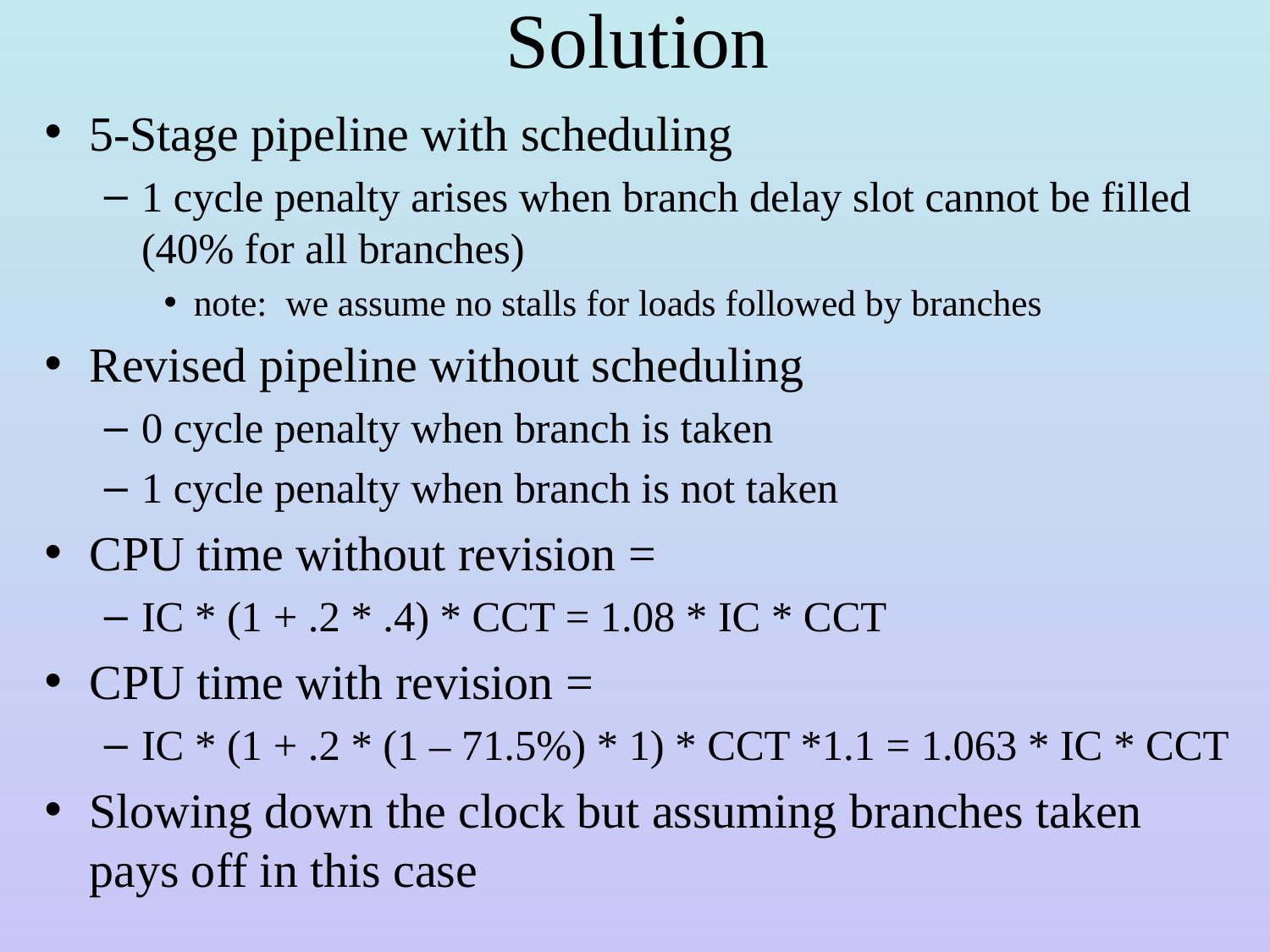

# Solution
5-Stage pipeline with scheduling
1 cycle penalty arises when branch delay slot cannot be filled (40% for all branches)
note:  we assume no stalls for loads followed by branches
Revised pipeline without scheduling
0 cycle penalty when branch is taken
1 cycle penalty when branch is not taken
CPU time without revision =
IC * (1 + .2 * .4) * CCT = 1.08 * IC * CCT
CPU time with revision =
IC * (1 + .2 * (1 – 71.5%) * 1) * CCT *1.1 = 1.063 * IC * CCT
Slowing down the clock but assuming branches taken pays off in this case